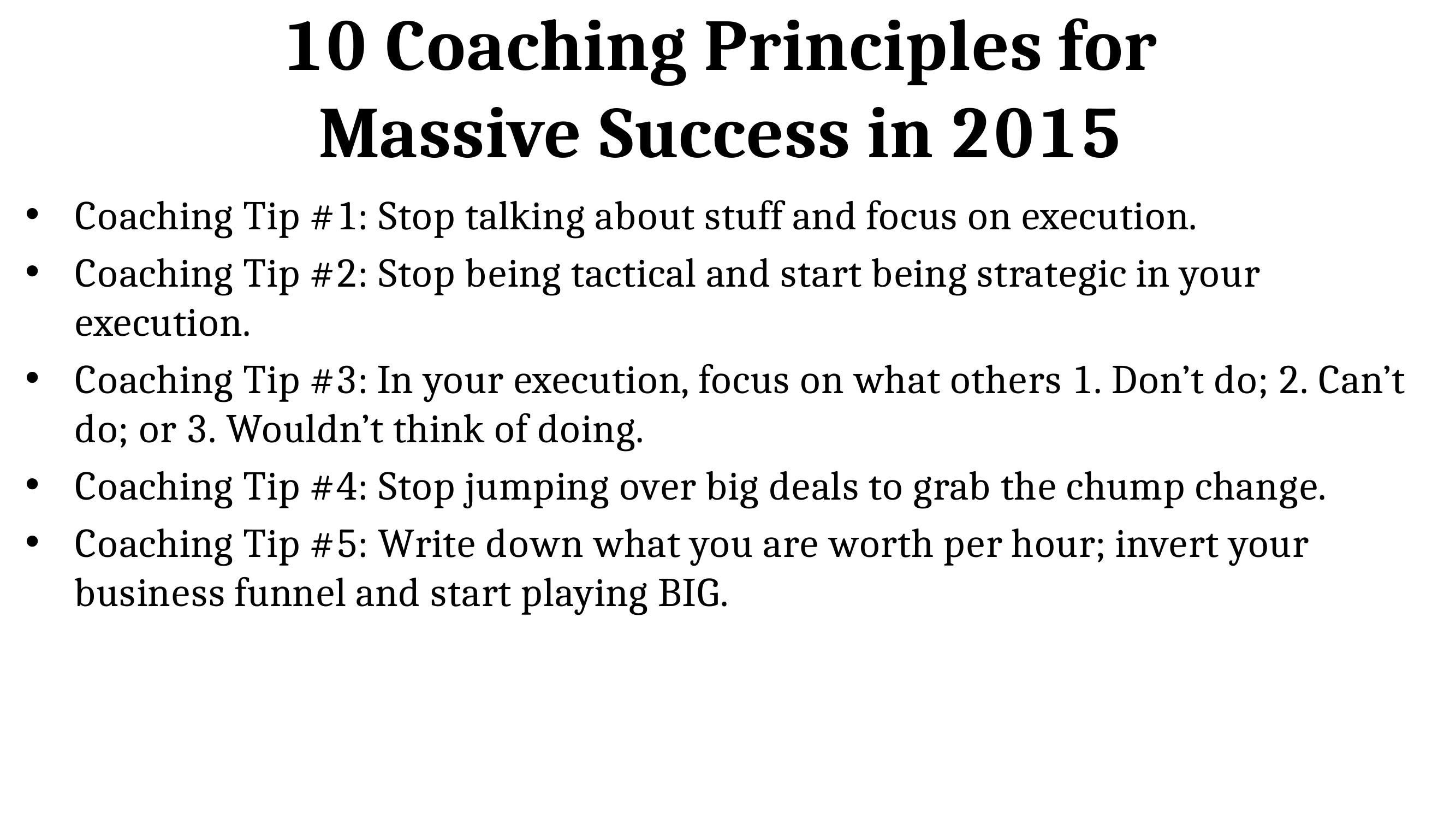

# 10 Coaching Principles for Massive Success in 2015
Coaching Tip #1: Stop talking about stuff and focus on execution.
Coaching Tip #2: Stop being tactical and start being strategic in your execution.
Coaching Tip #3: In your execution, focus on what others 1. Don’t do; 2. Can’t do; or 3. Wouldn’t think of doing.
Coaching Tip #4: Stop jumping over big deals to grab the chump change.
Coaching Tip #5: Write down what you are worth per hour; invert your business funnel and start playing BIG.